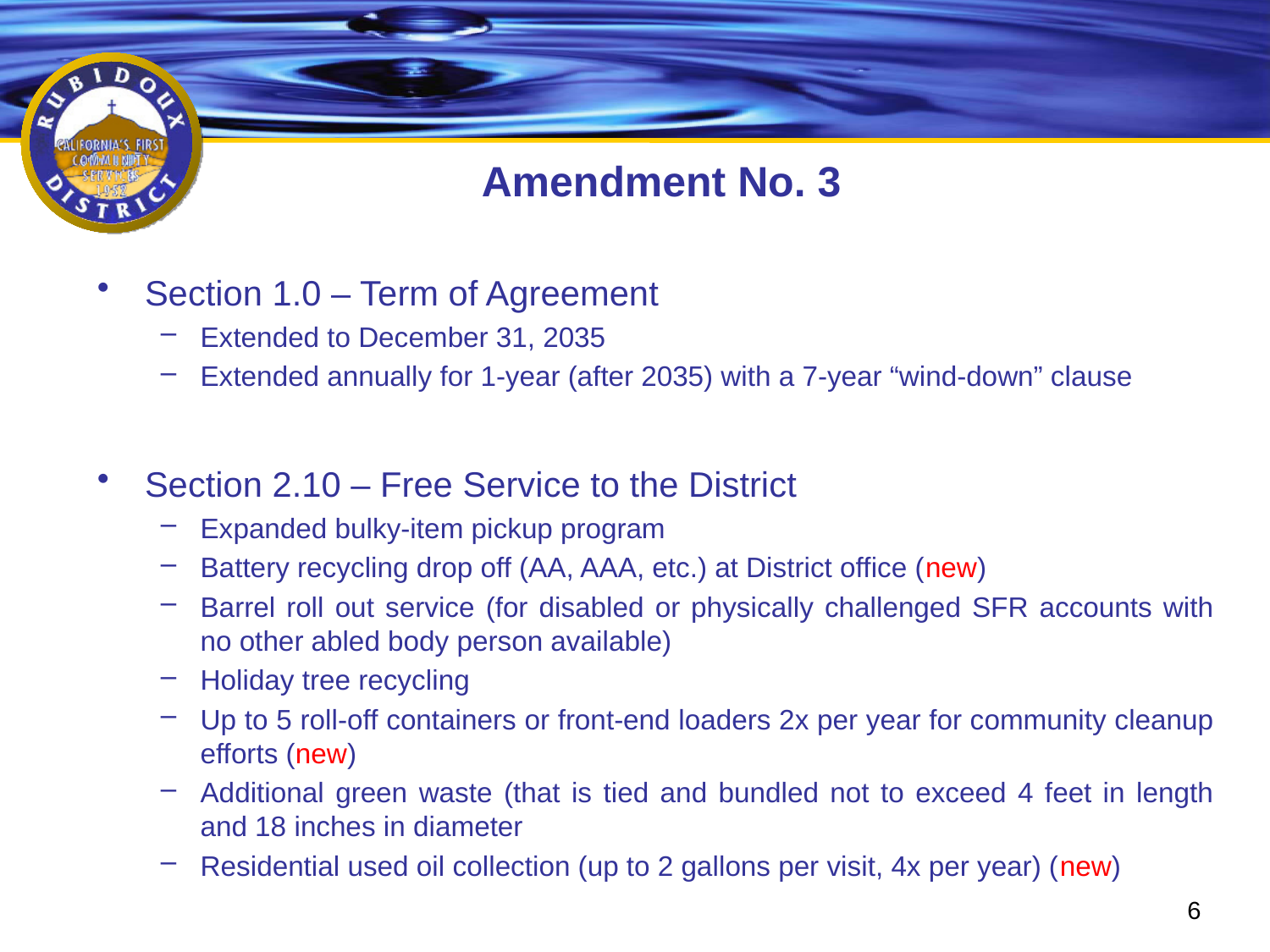

# Amendment No. 3
Section 1.0 – Term of Agreement
Extended to December 31, 2035
Extended annually for 1-year (after 2035) with a 7-year “wind-down” clause

Section 2.10 – Free Service to the District
Expanded bulky-item pickup program
Battery recycling drop off (AA, AAA, etc.) at District office (new)
Barrel roll out service (for disabled or physically challenged SFR accounts with no other abled body person available)
Holiday tree recycling
Up to 5 roll-off containers or front-end loaders 2x per year for community cleanup efforts (new)
Additional green waste (that is tied and bundled not to exceed 4 feet in length and 18 inches in diameter
Residential used oil collection (up to 2 gallons per visit, 4x per year) (new)

6